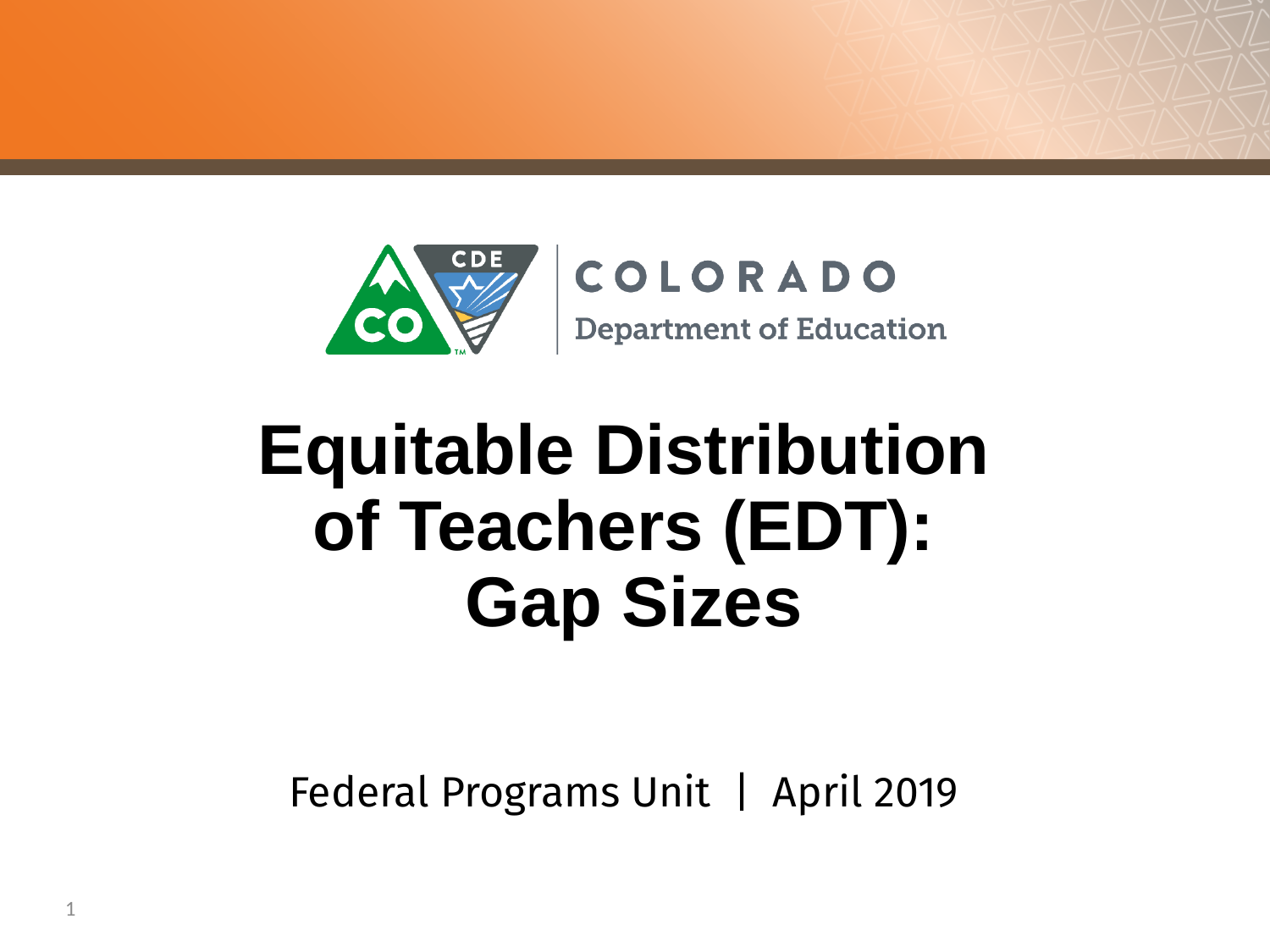

# Equitable Distribution of Teachers (EDT): Gap Sizes
Federal Programs Unit  |  April 2019

1